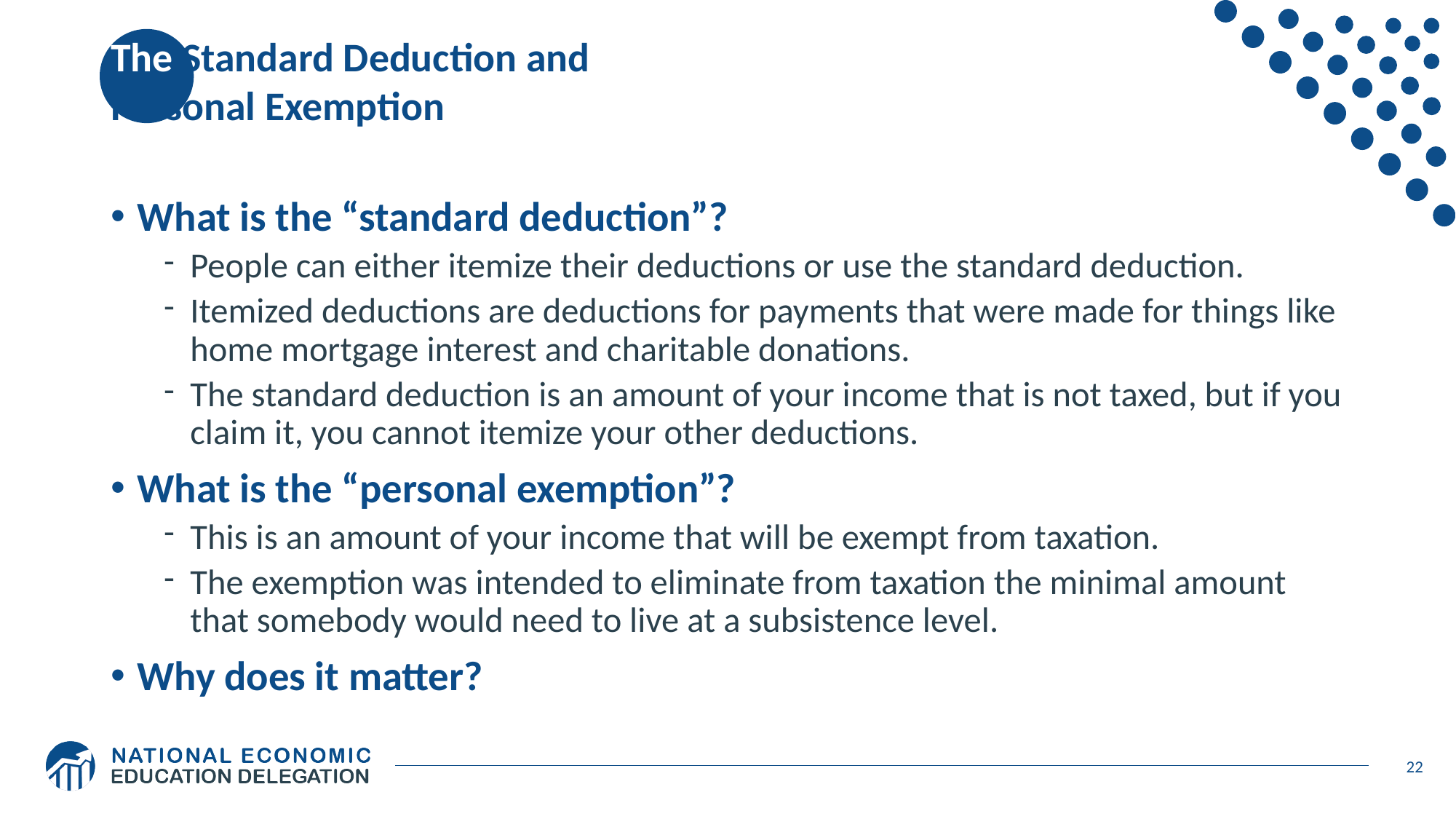

# The Standard Deduction and Personal Exemption
What is the “standard deduction”?
People can either itemize their deductions or use the standard deduction.
Itemized deductions are deductions for payments that were made for things like home mortgage interest and charitable donations.
The standard deduction is an amount of your income that is not taxed, but if you claim it, you cannot itemize your other deductions.
What is the “personal exemption”?
This is an amount of your income that will be exempt from taxation.
The exemption was intended to eliminate from taxation the minimal amount that somebody would need to live at a subsistence level.
Why does it matter?
22